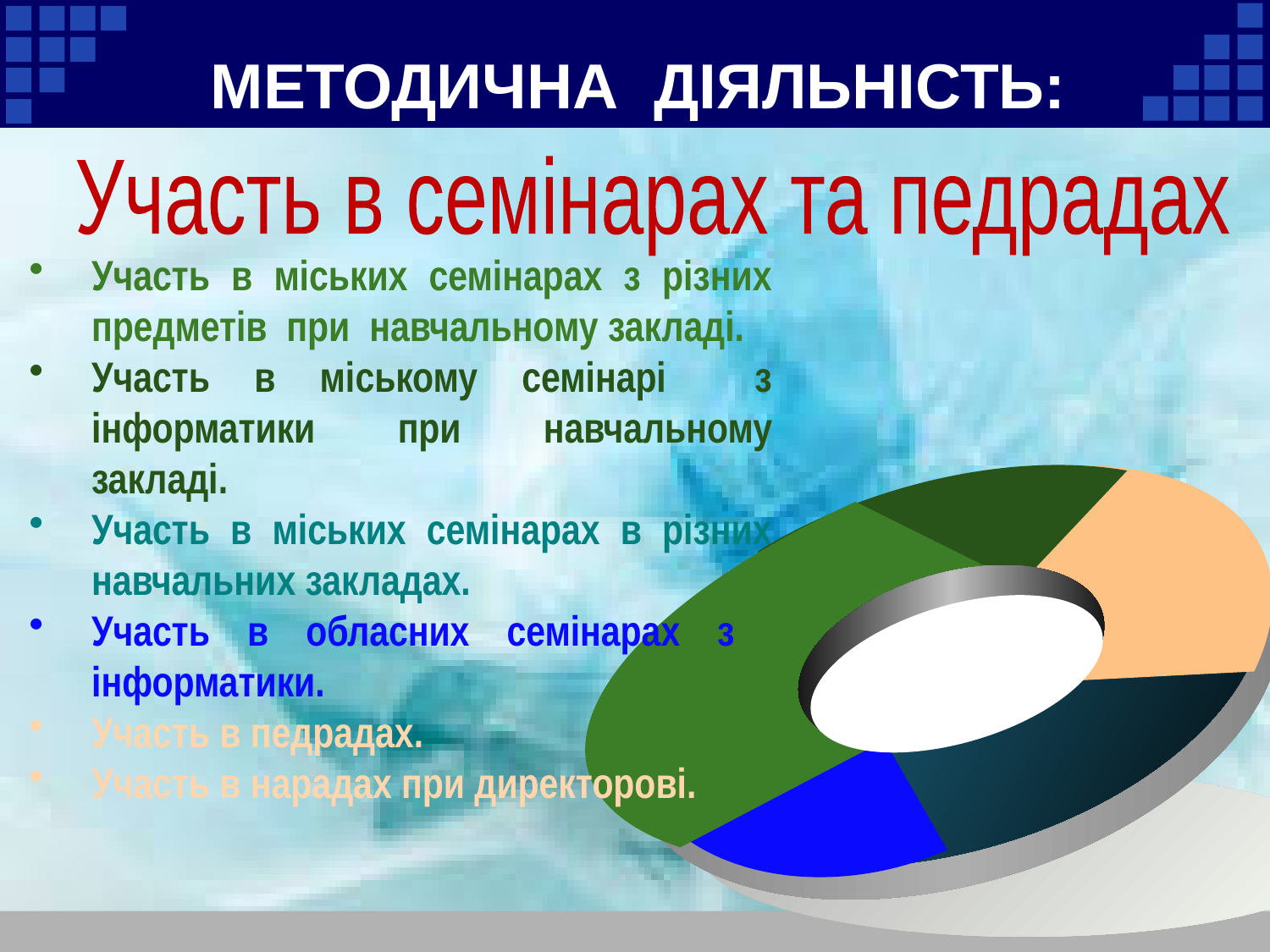

# МЕТОДИЧНА  ДІЯЛЬНІСТЬ:
Участь в семінарах та педрадах
Участь в міських семінарах з різних предметів  при  навчальному закладі.
Участь в міському семінарі  з інформатики при навчальному закладі.
Участь в міських семінарах в різних навчальних закладах.
Участь в обласних семінарах з  інформатики.
Участь в педрадах.
Участь в нарадах при директорові.